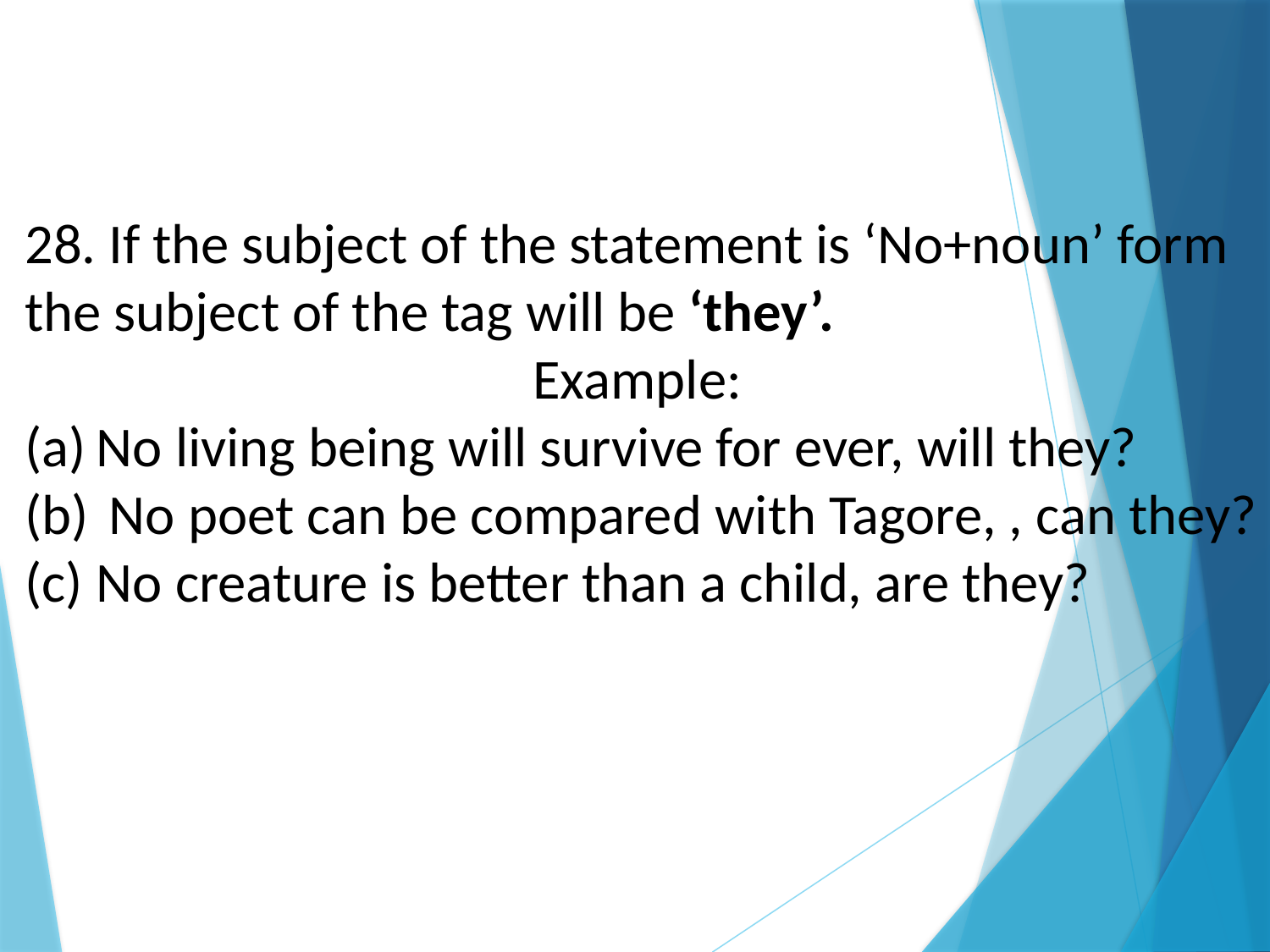

28. If the subject of the statement is ‘No+noun’ form the subject of the tag will be ‘they’.
Example:
No living being will survive for ever, will they?
 No poet can be compared with Tagore, , can they?
No creature is better than a child, are they?